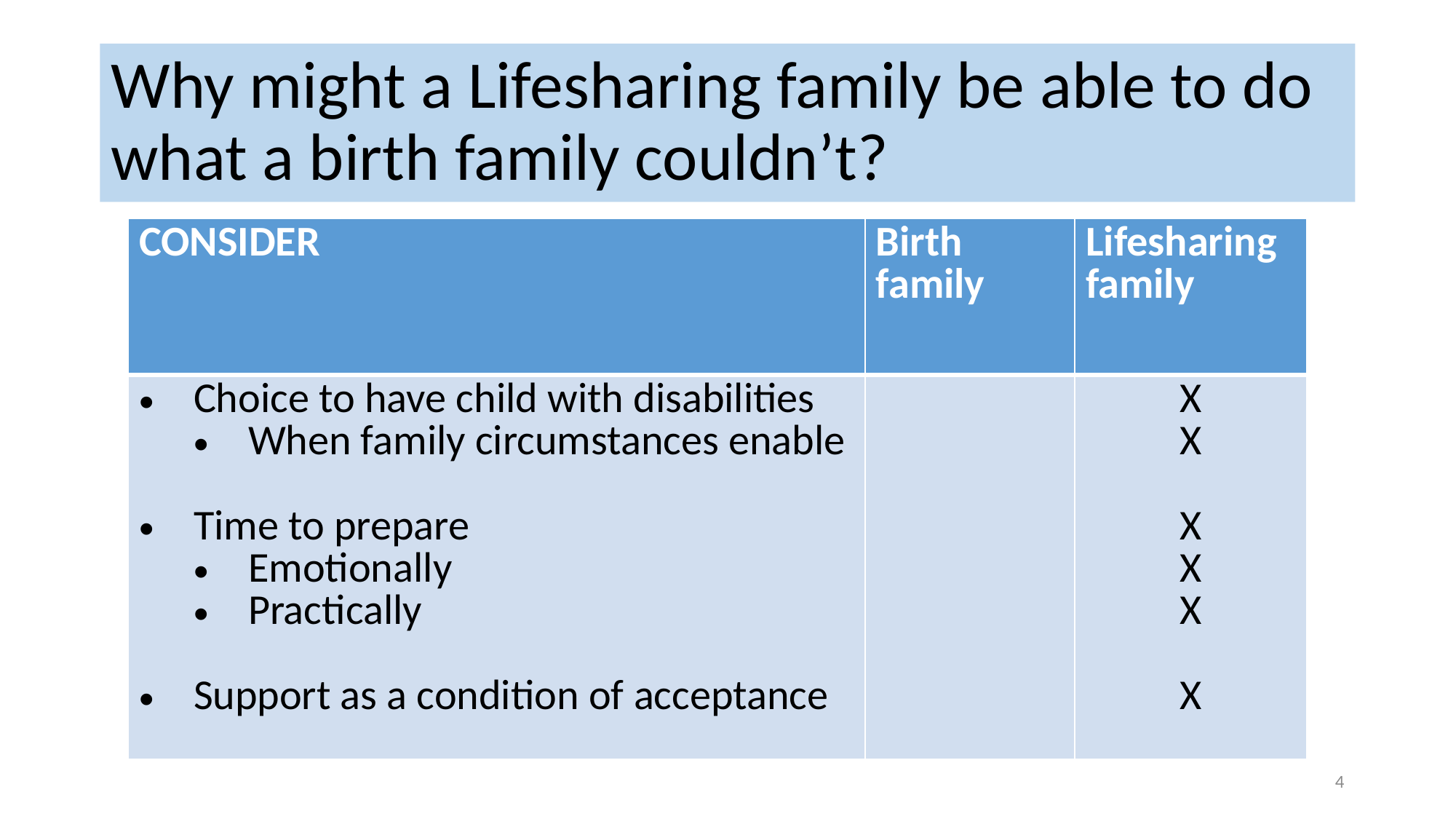

# Why might a Lifesharing family be able to do what a birth family couldn’t?
| CONSIDER | Birth family | Lifesharing family |
| --- | --- | --- |
| Choice to have child with disabilities When family circumstances enable Time to prepare Emotionally Practically Support as a condition of acceptance |  | X X X X X X |
4